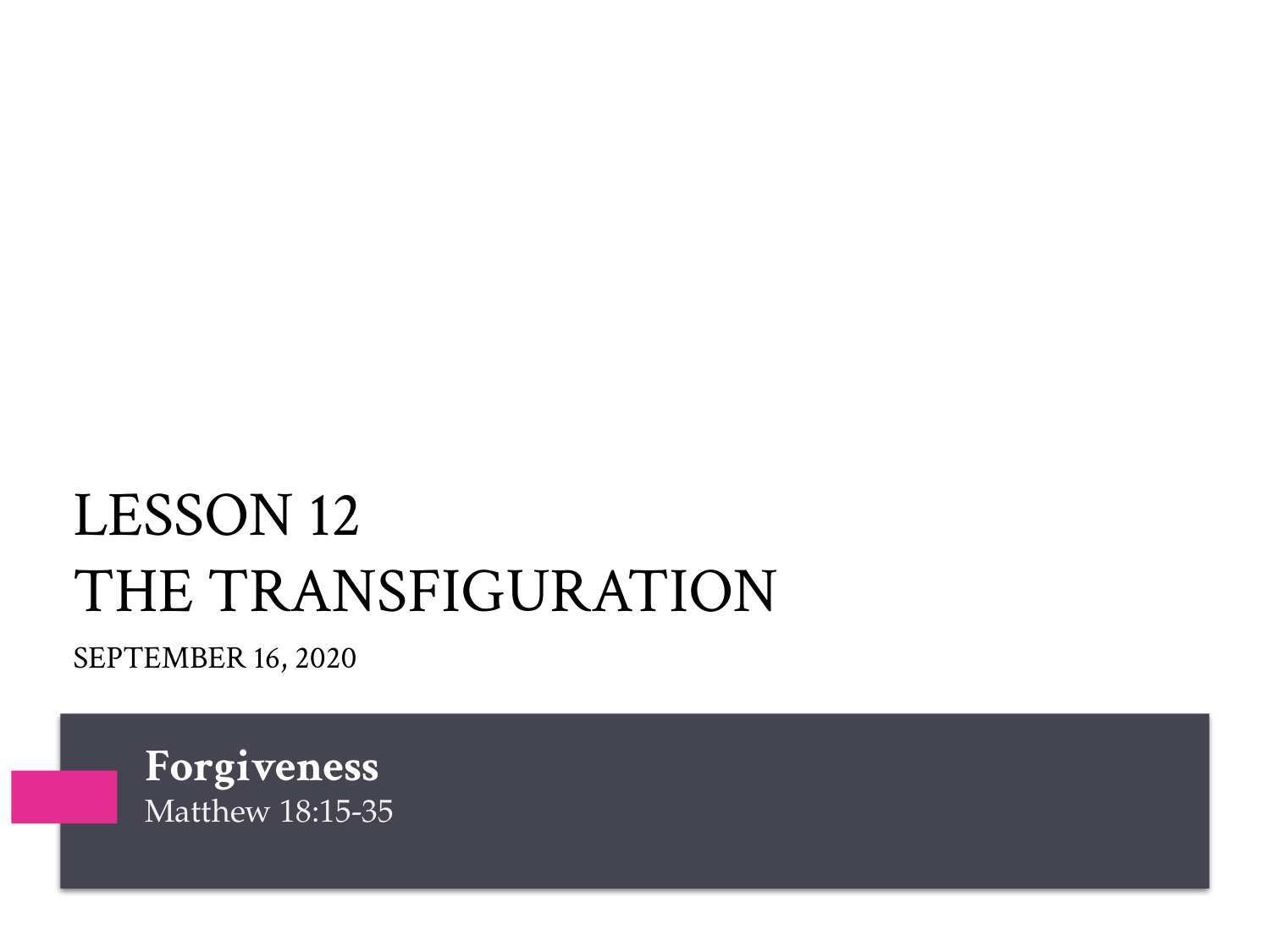

# Lesson 12 The transfiguration
September 16, 2020
Forgiveness
Matthew 18:15-35